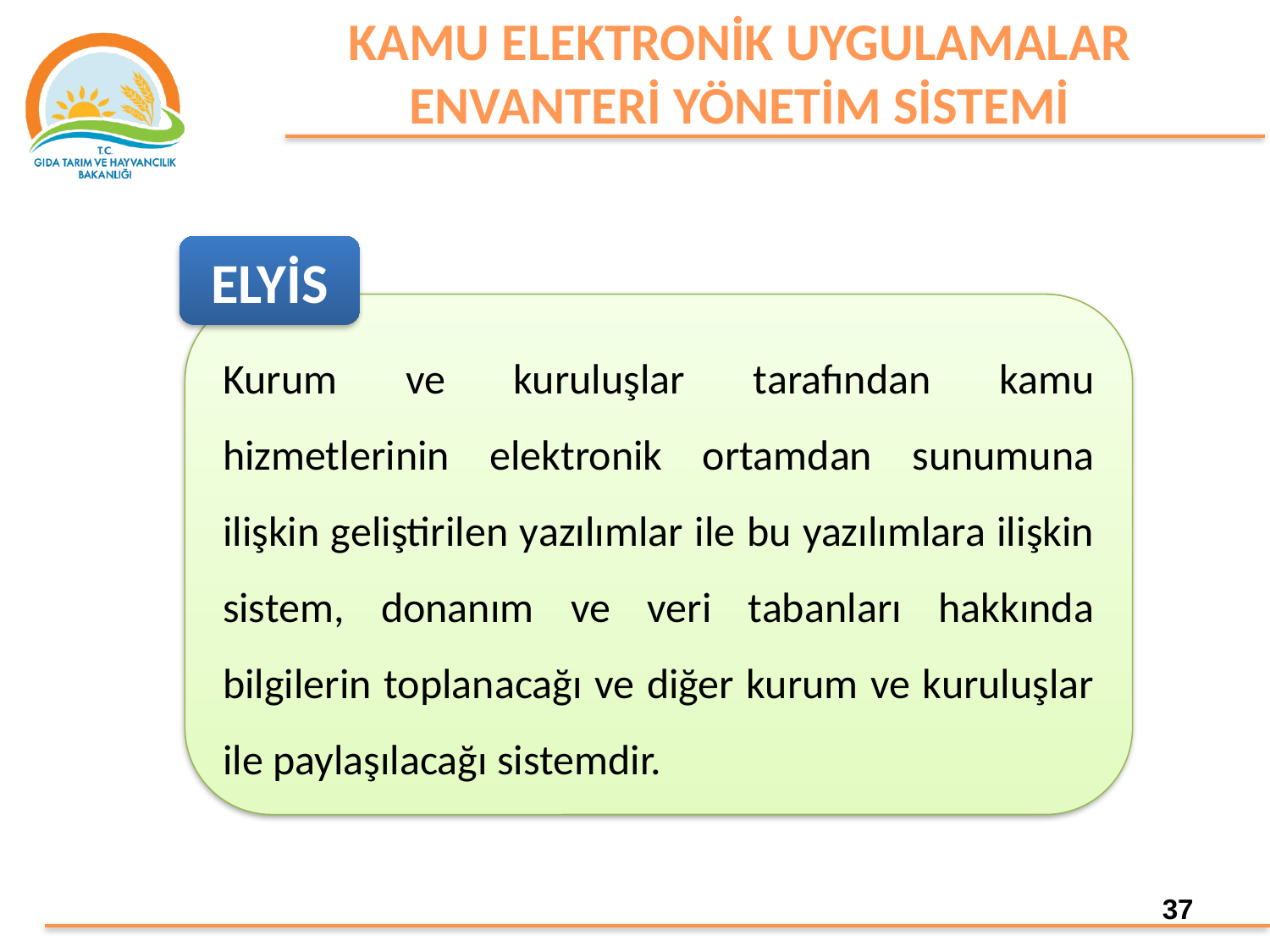

KAMU ELEKTRONİK UYGULAMALAR ENVANTERİ YÖNETİM SİSTEMİ
ELYİS
Kurum ve kuruluşlar tarafından kamu hizmetlerinin elektronik ortamdan sunumuna ilişkin geliştirilen yazılımlar ile bu yazılımlara ilişkin sistem, donanım ve veri tabanları hakkında bilgilerin toplanacağı ve diğer kurum ve kuruluşlar ile paylaşılacağı sistemdir.
37